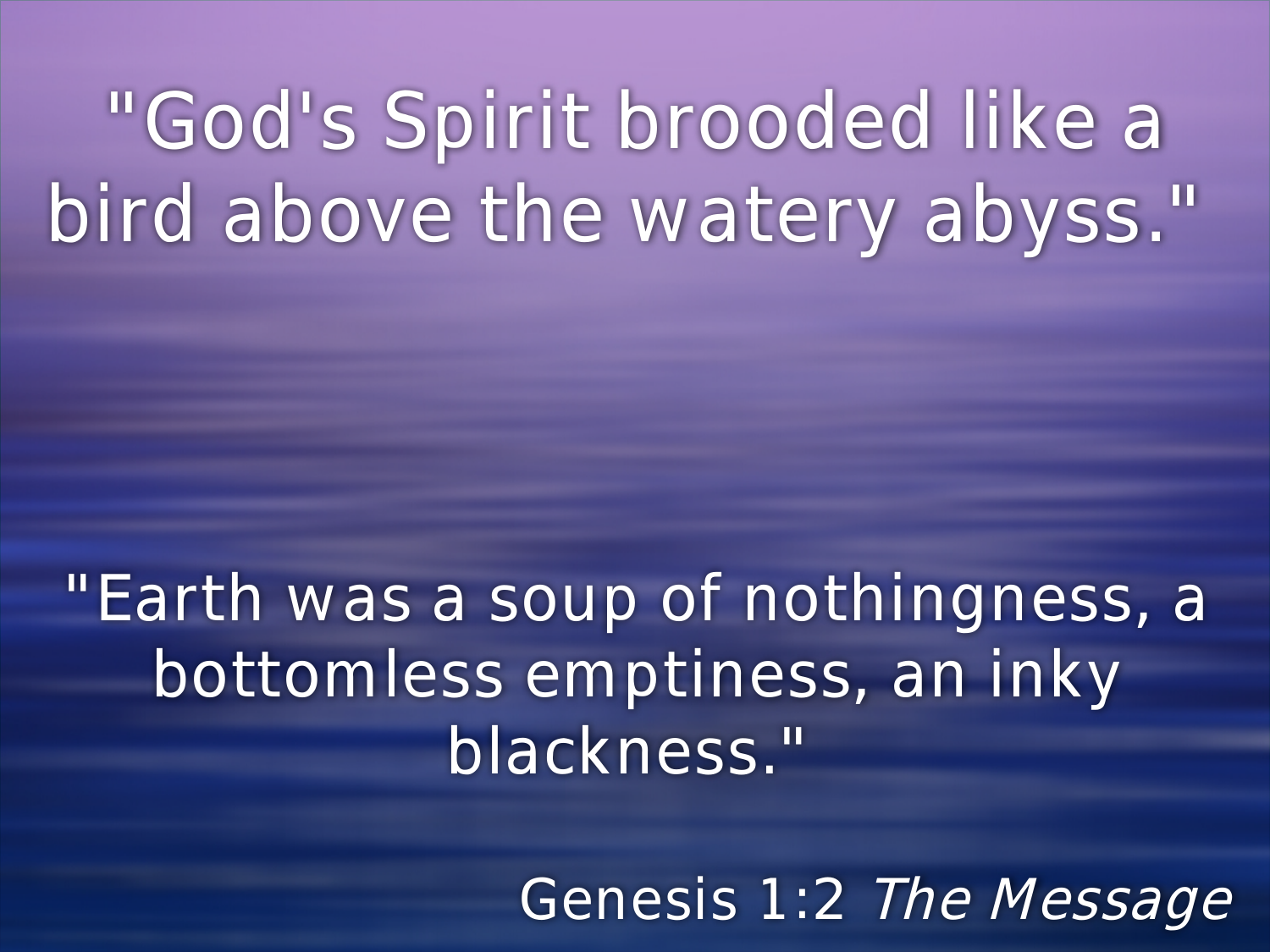

"God's Spirit brooded like a bird above the watery abyss."
# "Earth was a soup of nothingness, a bottomless emptiness, an inky blackness."
Genesis 1:2 The Message